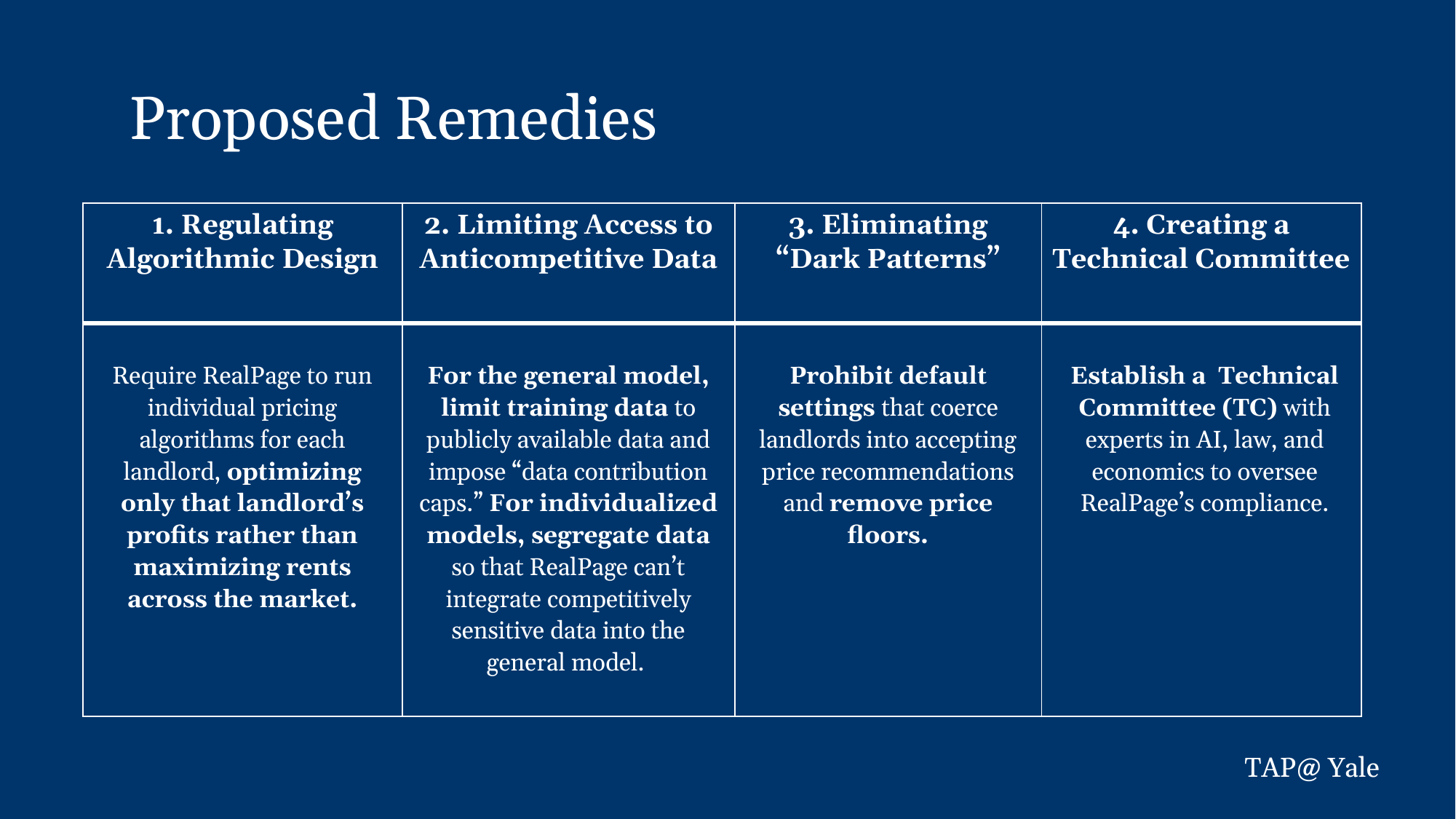

Proposed Remedies

| 1. Regulating Algorithmic Design | 2. Limiting Access to Anticompetitive Data | 3. Eliminating “Dark Patterns” | 4. Creating a Technical Committee |
| --- | --- | --- | --- |
| Require RealPage to run individual pricing algorithms for each landlord, optimizing only that landlord’s profits rather than maximizing rents across the market. | For the general model, limit training data to publicly available data and impose “data contribution caps.” For individualized models, segregate data so that RealPage can’t integrate competitively sensitive data into the general model. | Prohibit default settings that coerce landlords into accepting price recommendations and remove price floors. | Establish a Technical Committee (TC) with experts in AI, law, and economics to oversee RealPage’s compliance. |
TAP@ Yale